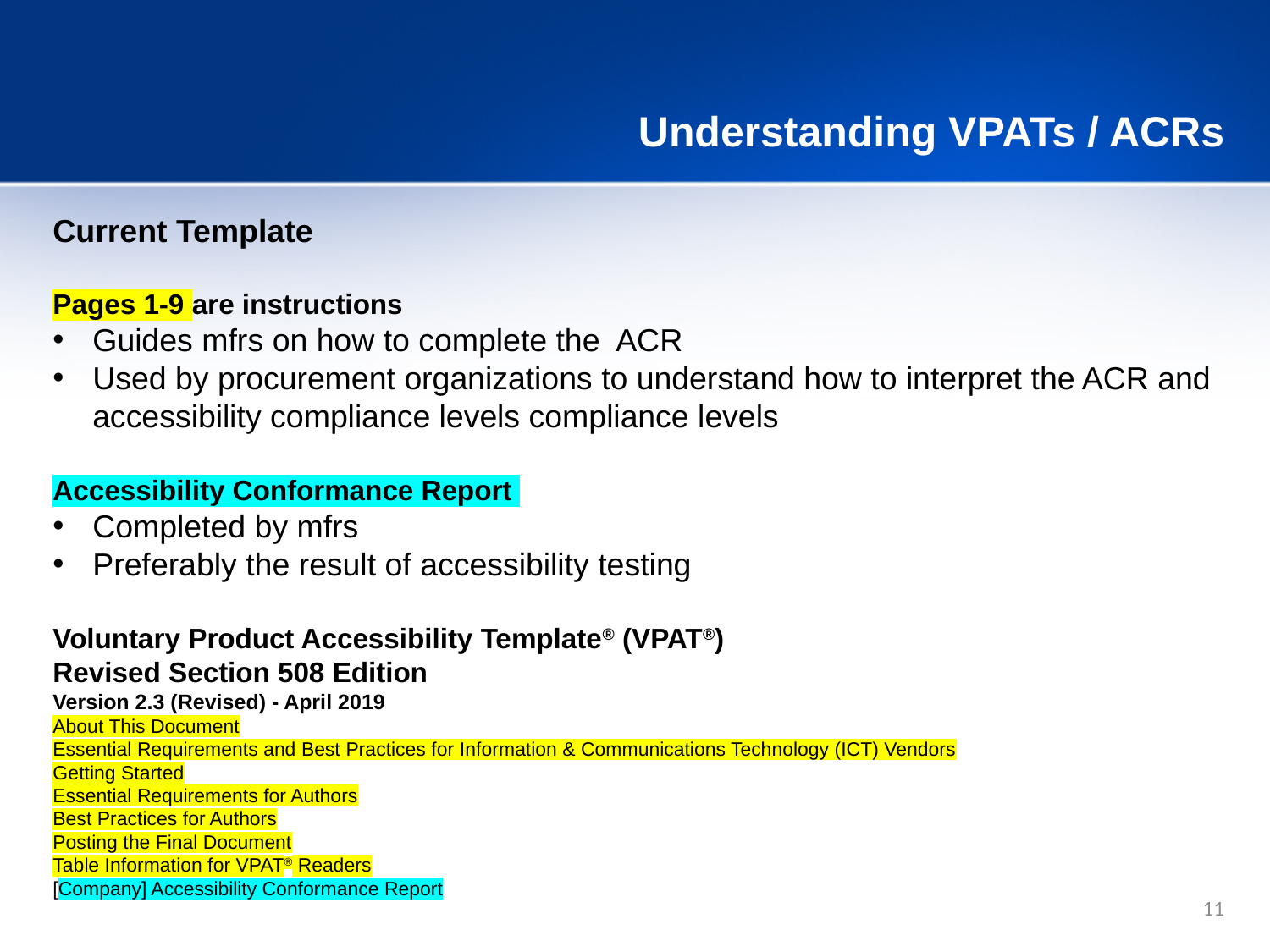

Understanding VPATs / ACRs

Current Template

Pages 1-9 are instructions
Guides mfrs on how to complete the  ACR
Used by procurement organizations to understand how to interpret the ACR and accessibility compliance levels compliance levels

Accessibility Conformance Report
Completed by mfrs
Preferably the result of accessibility testing

Voluntary Product Accessibility Template® (VPAT®)
Revised Section 508 Edition
Version 2.3 (Revised) - April 2019
About This Document
Essential Requirements and Best Practices for Information & Communications Technology (ICT) Vendors
Getting Started
Essential Requirements for Authors
Best Practices for Authors
Posting the Final Document
Table Information for VPAT® Readers
[Company] Accessibility Conformance Report
11